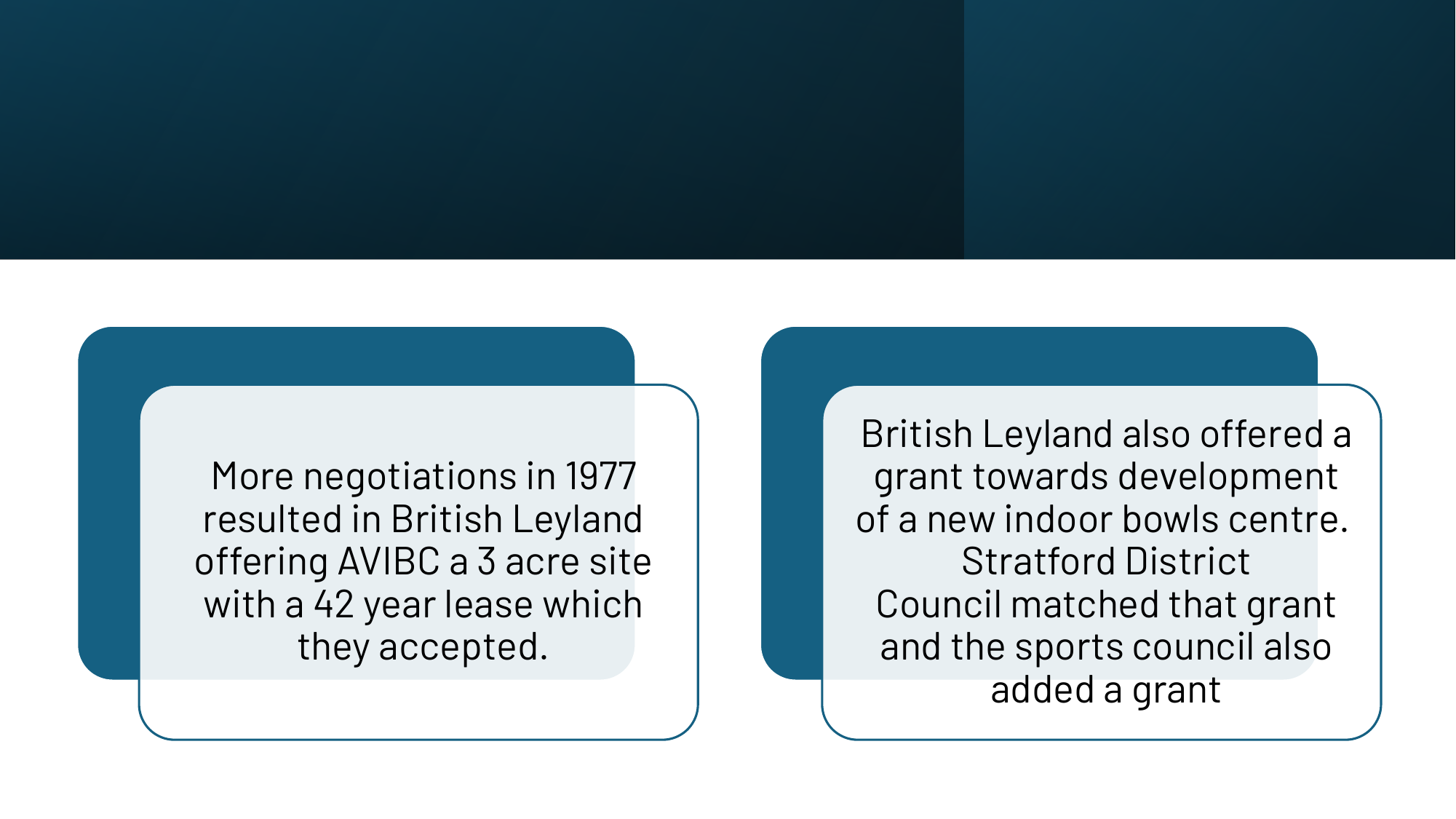

#
More negotiations in 1977 resulted in British Leyland offering AVIBC a 3 acre site with a 42 year lease which they accepted.
British Leyland also offered a grant towards development of a new indoor bowls centre.  Stratford District Council matched that grant and the sports council also added a grant